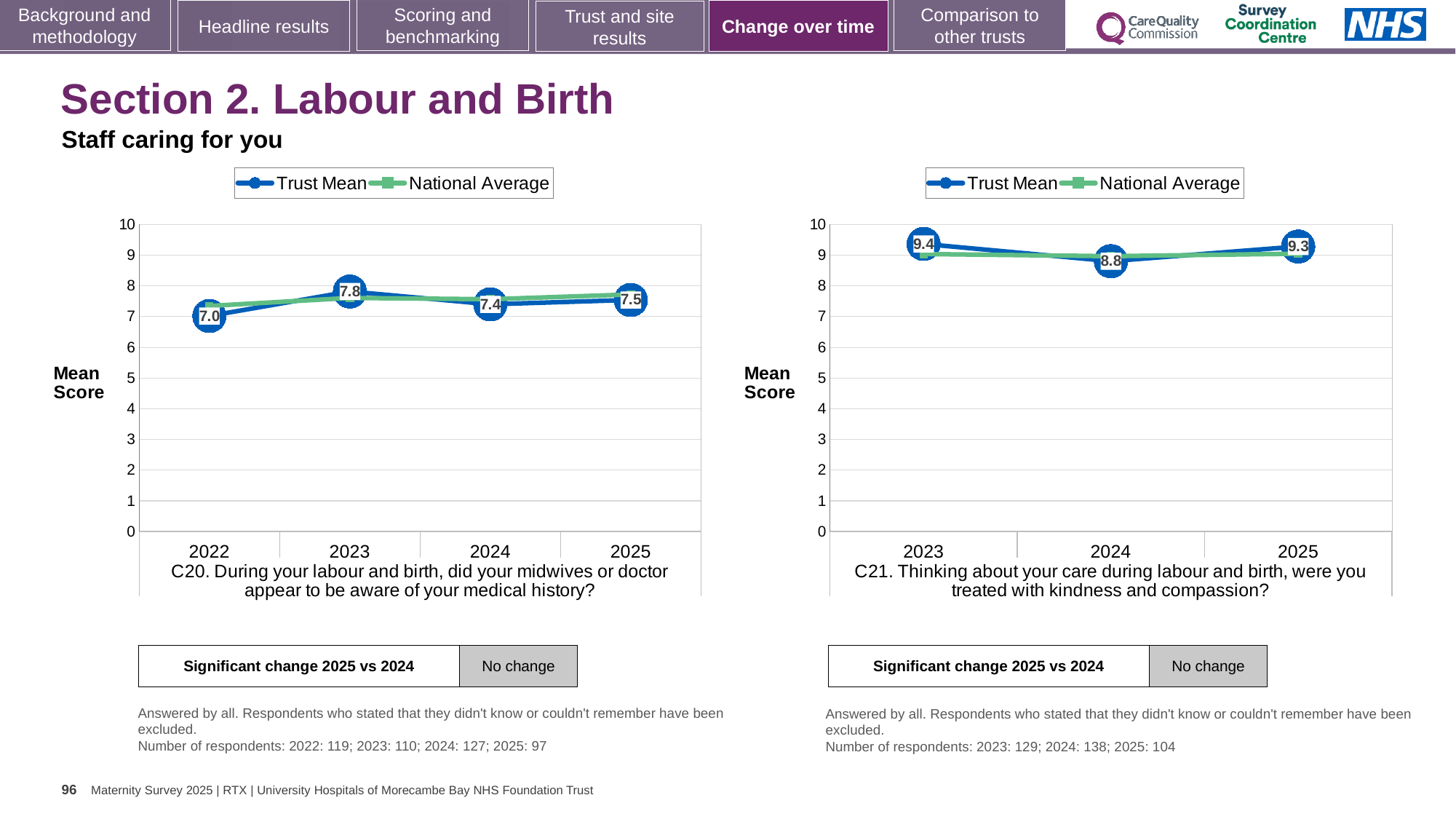

# Section 2. Labour and Birth
Staff caring for you

### Chart

| Category | Trust Mean | National Average |
|---|---|---|
| 2022 | 7.020226289665628 | 7.346653180954848 |
| 2023 | 7.816800169734353 | 7.606904854114396 |
| 2024 | 7.398932172249912 | 7.564923219461404 |
| 2025 | 7.54248770774227 | 7.720061094115055 |

### Chart

| Category | Trust Mean | National Average |
|---|---|---|
| 2023 | 9.364205725686931 | 9.034909252920883 |
| 2024 | 8.803233073863929 | 8.964978293056308 |
| 2025 | 9.281670236543118 | 9.045707248192983 |
| Significant change 2025 vs 2024 | No change |
| --- | --- |
| Significant change 2025 vs 2024 | No change |
| --- | --- |
Answered by all. Respondents who stated that they didn't know or couldn't remember have been excluded.
Number of respondents: 2022: 119; 2023: 110; 2024: 127; 2025: 97
Answered by all. Respondents who stated that they didn't know or couldn't remember have been excluded.
Number of respondents: 2023: 129; 2024: 138; 2025: 104
96